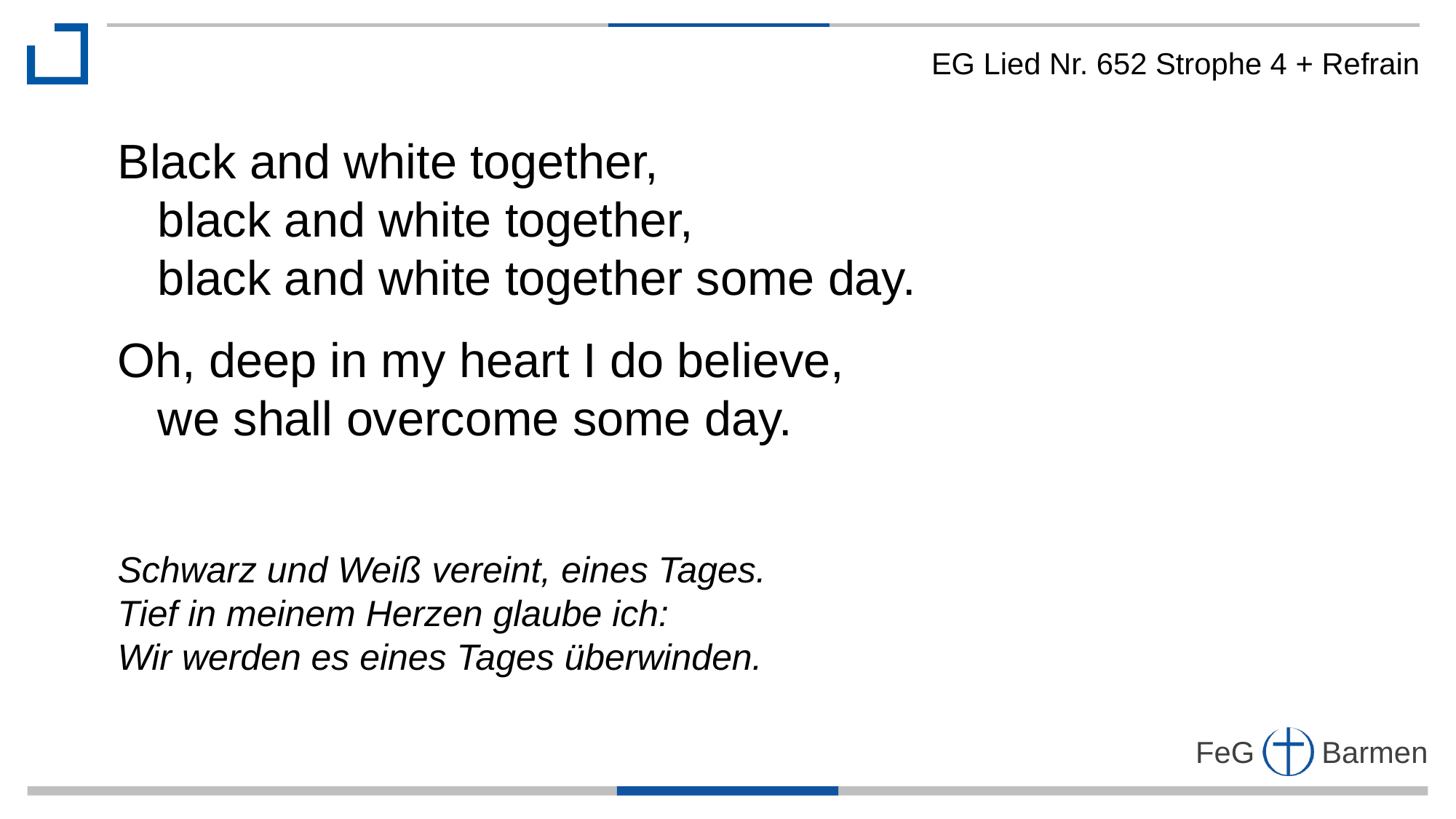

EG Lied Nr. 652 Strophe 4 + Refrain
Black and white together,
   black and white together,
   black and white together some day.
Oh, deep in my heart I do believe,
   we shall overcome some day.

Schwarz und Weiß vereint, eines Tages.
Tief in meinem Herzen glaube ich:
Wir werden es eines Tages überwinden.